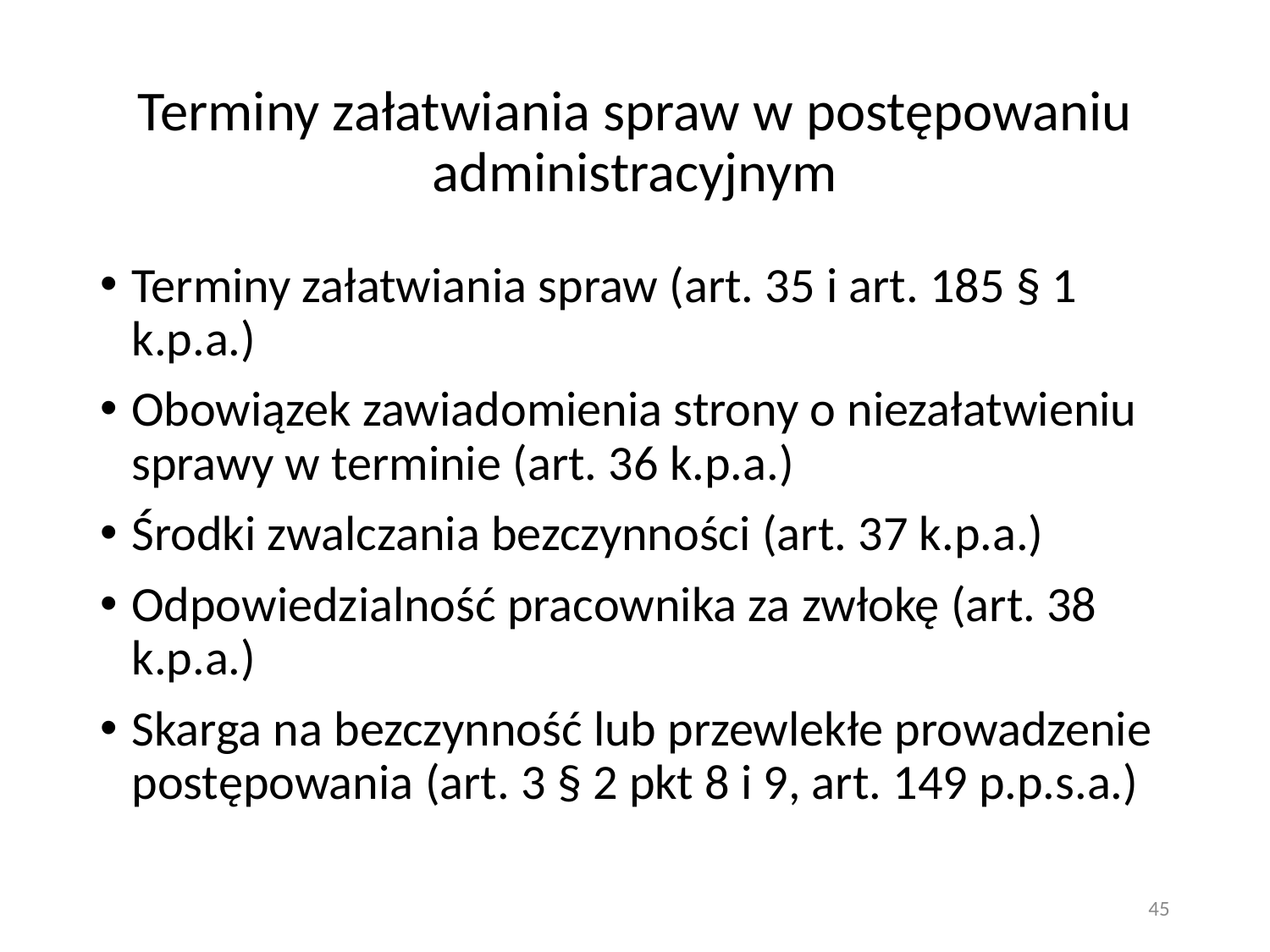

# Terminy załatwiania spraw w postępowaniu administracyjnym
Terminy załatwiania spraw (art. 35 i art. 185 § 1 k.p.a.)
Obowiązek zawiadomienia strony o niezałatwieniu sprawy w terminie (art. 36 k.p.a.)
Środki zwalczania bezczynności (art. 37 k.p.a.)
Odpowiedzialność pracownika za zwłokę (art. 38 k.p.a.)
Skarga na bezczynność lub przewlekłe prowadzenie postępowania (art. 3 § 2 pkt 8 i 9, art. 149 p.p.s.a.)
45